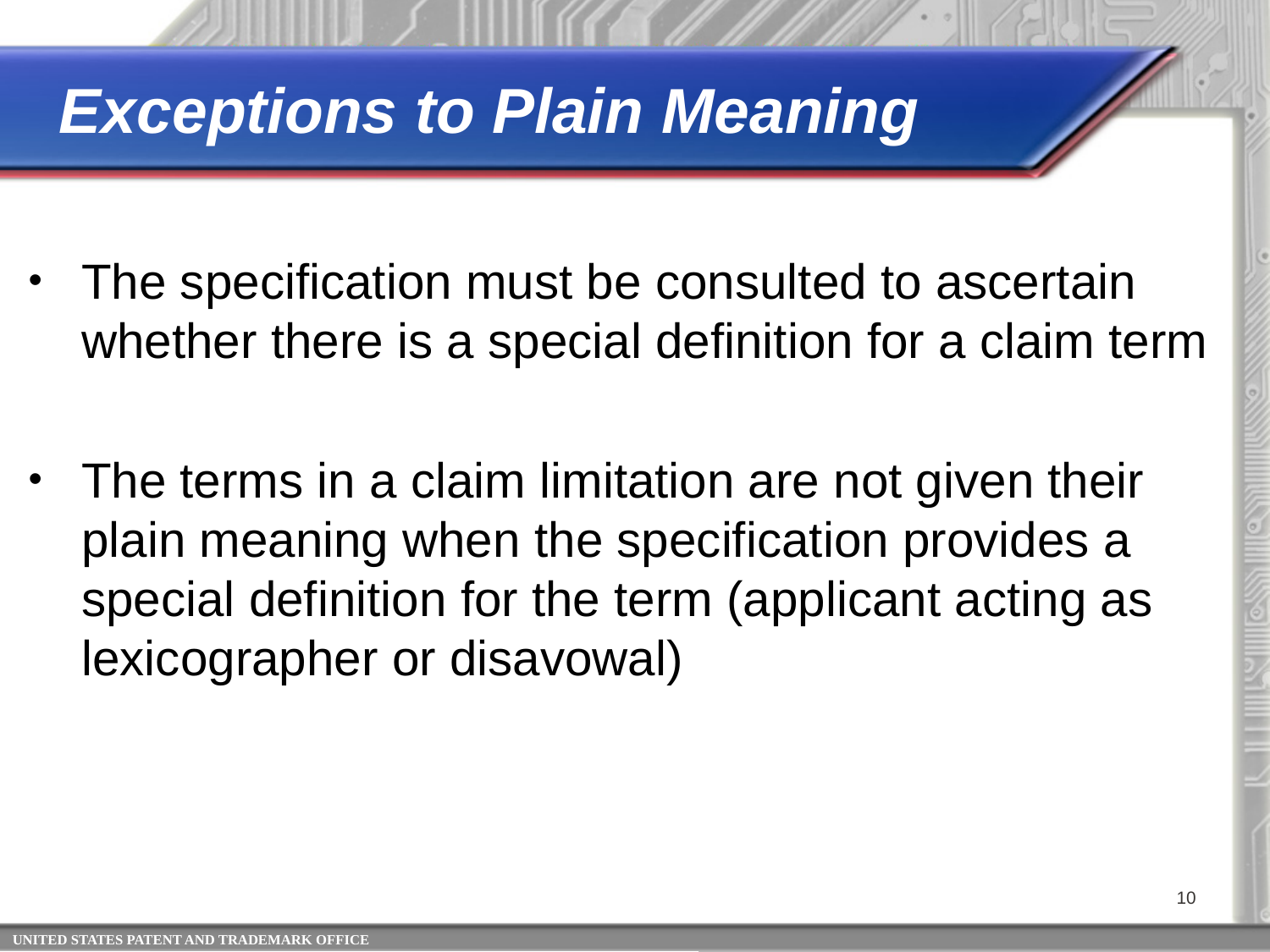

# Exceptions to Plain Meaning
The specification must be consulted to ascertain whether there is a special definition for a claim term

The terms in a claim limitation are not given their plain meaning when the specification provides a special definition for the term (applicant acting as lexicographer or disavowal)
10